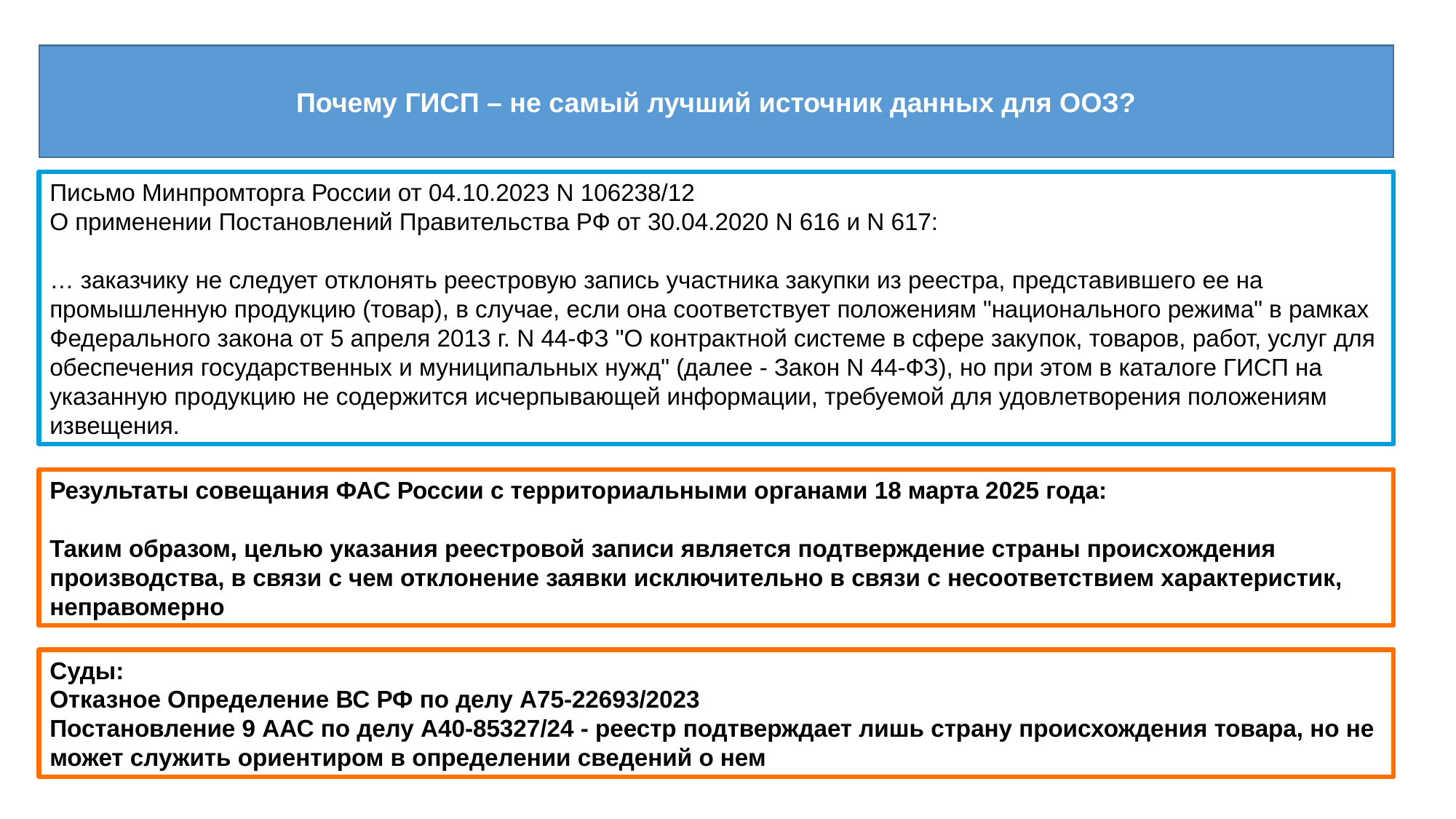

Почему ГИСП – не самый лучший источник данных для ООЗ?
Письмо Минпромторга России от 04.10.2023 N 106238/12
О применении Постановлений Правительства РФ от 30.04.2020 N 616 и N 617:

… заказчику не следует отклонять реестровую запись участника закупки из реестра, представившего ее на промышленную продукцию (товар), в случае, если она соответствует положениям "национального режима" в рамках Федерального закона от 5 апреля 2013 г. N 44-ФЗ "О контрактной системе в сфере закупок, товаров, работ, услуг для обеспечения государственных и муниципальных нужд" (далее - Закон N 44-ФЗ), но при этом в каталоге ГИСП на указанную продукцию не содержится исчерпывающей информации, требуемой для удовлетворения положениям извещения.
Результаты совещания ФАС России с территориальными органами 18 марта 2025 года:

Таким образом, целью указания реестровой записи является подтверждение страны происхождения производства, в связи с чем отклонение заявки исключительно в связи с несоответствием характеристик, неправомерно
Суды:
Отказное Определение ВС РФ по делу А75-22693/2023
Постановление 9 ААС по делу А40-85327/24 - реестр подтверждает лишь страну происхождения товара, но не может служить ориентиром в определении сведений о нем